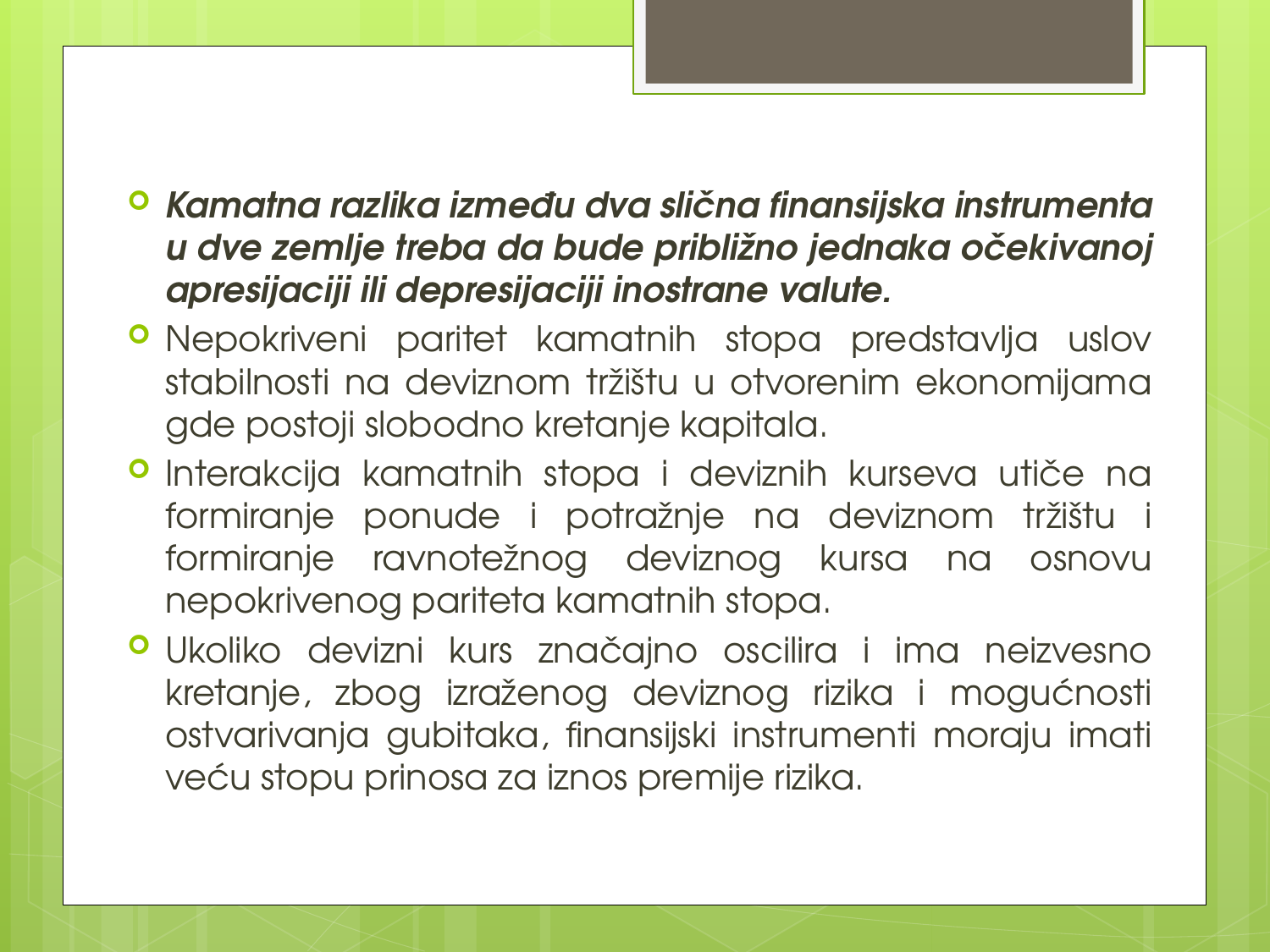

Kamatna razlika između dva slična finansijska instrumenta u dve zemlje treba da bude približno jednaka očekivanoj apresijaciji ili depresijaciji inostrane valute.
Nepokriveni paritet kamatnih stopa predstavlja uslov stabilnosti na deviznom tržištu u otvorenim ekonomijama gde postoji slobodno kretanje kapitala.
Interakcija kamatnih stopa i deviznih kurseva utiče na formiranje ponude i potražnje na deviznom tržištu i formiranje ravnotežnog deviznog kursa na osnovu nepokrivenog pariteta kamatnih stopa.
Ukoliko devizni kurs značajno oscilira i ima neizvesno kretanje, zbog izraženog deviznog rizika i mogućnosti ostvarivanja gubitaka, finansijski instrumenti moraju imati veću stopu prinosa za iznos premije rizika.